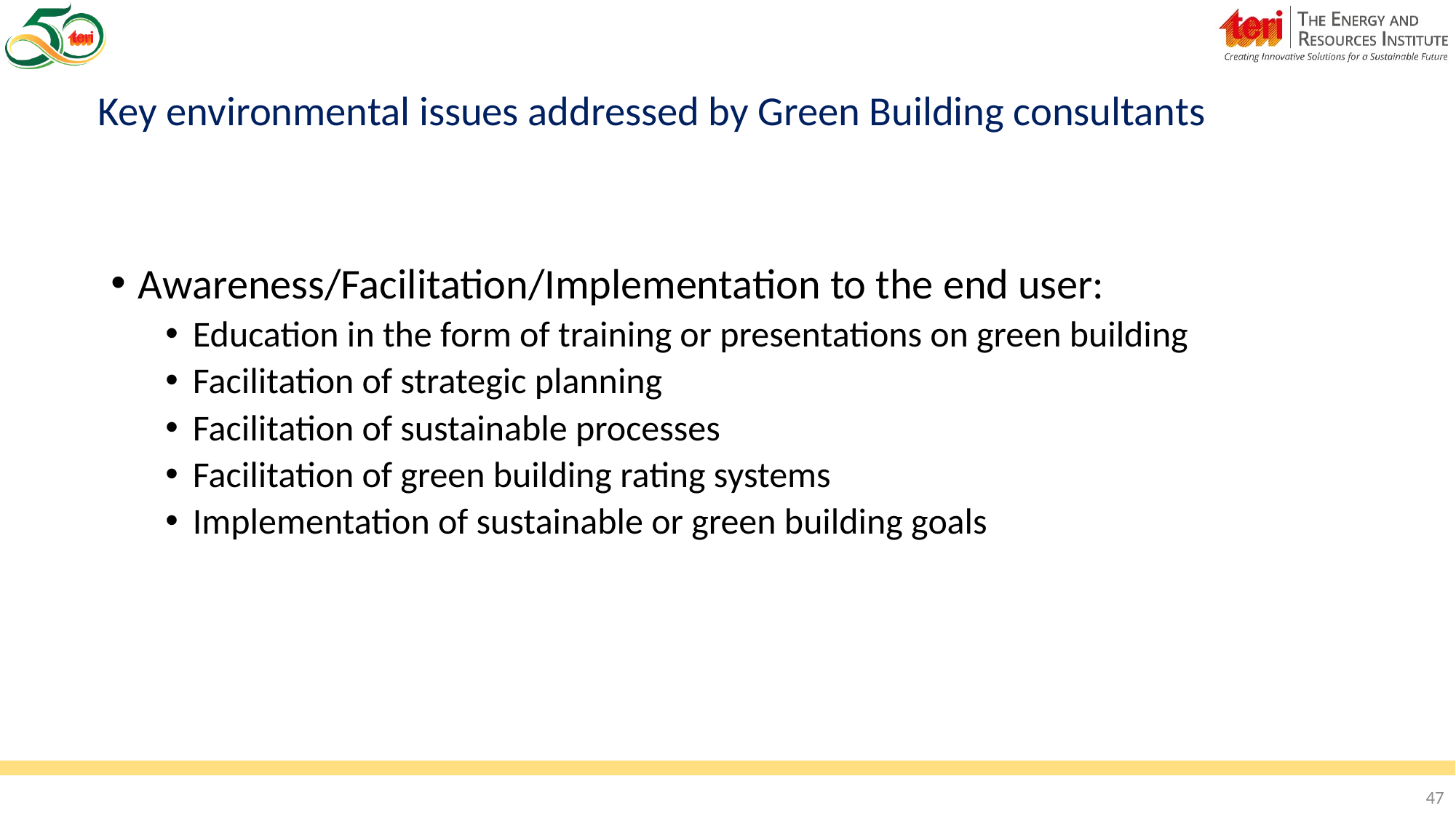

# Key environmental issues addressed by Green Building consultants

Awareness/Facilitation/Implementation to the end user:
Education in the form of training or presentations on green building
Facilitation of strategic planning
Facilitation of sustainable processes
Facilitation of green building rating systems
Implementation of sustainable or green building goals

47